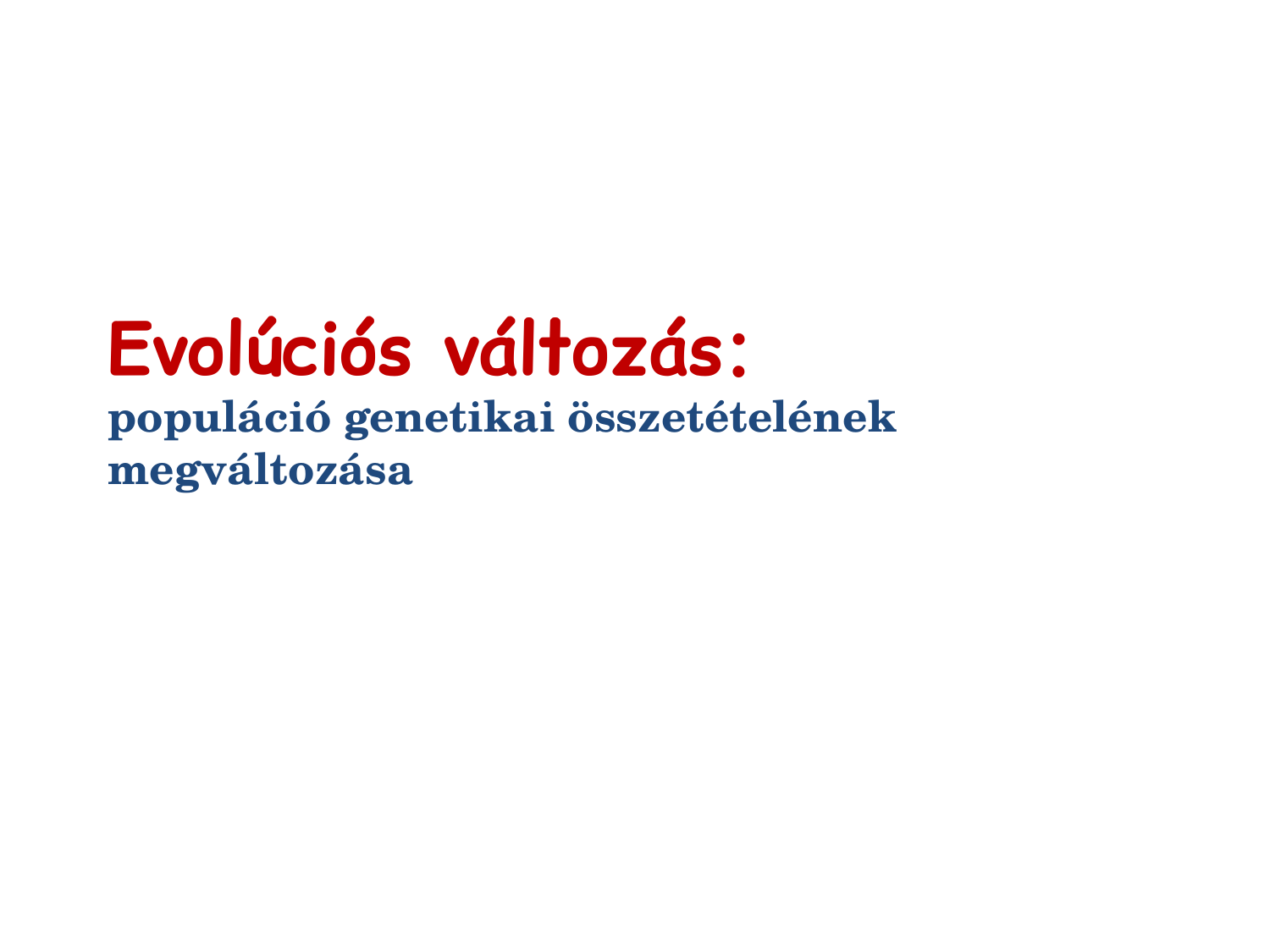

# Evolúciós változás: populáció genetikai összetételének megváltozása